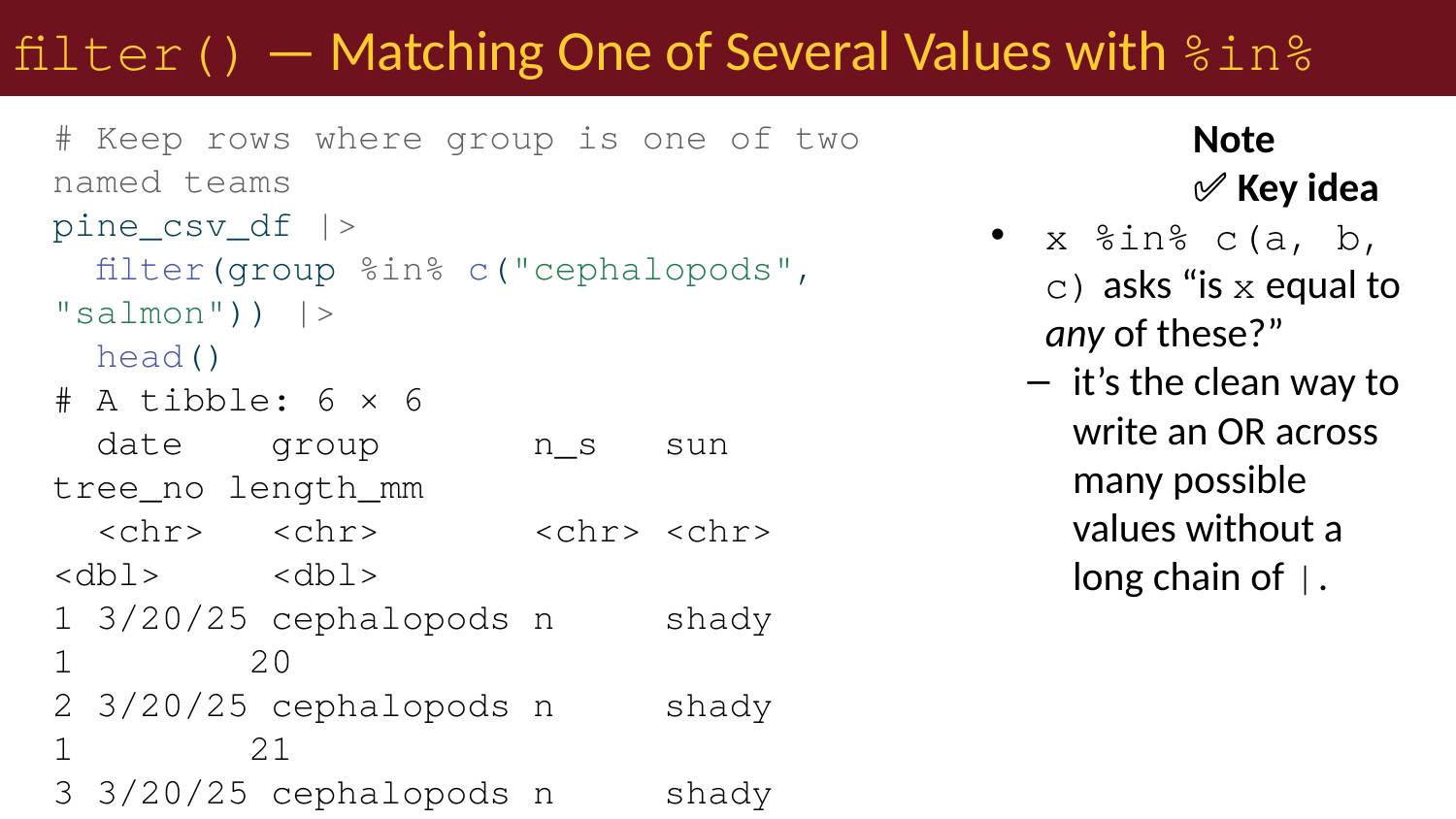

# filter() — Matching One of Several Values with %in%
# Keep rows where group is one of two named teams pine_csv_df |> filter(group %in% c("cephalopods", "salmon")) |> head()
# A tibble: 6 × 6
  date    group       n_s   sun   tree_no length_mm
  <chr>   <chr>       <chr> <chr>   <dbl>     <dbl>
1 3/20/25 cephalopods n     shady       1        20
2 3/20/25 cephalopods n     shady       1        21
3 3/20/25 cephalopods n     shady       1        23
4 3/20/25 cephalopods n     shady       1        25
5 3/20/25 cephalopods n     shady       1        21
6 3/20/25 cephalopods n     shady       1        16
# The long way, for comparison — %in% replaces a chain of | pine_csv_df |> filter(group == "cephalopods" | group == "salmon") |> head()
# A tibble: 6 × 6
  date    group       n_s   sun   tree_no length_mm
  <chr>   <chr>       <chr> <chr>   <dbl>     <dbl>
1 3/20/25 cephalopods n     shady       1        20
2 3/20/25 cephalopods n     shady       1        21
3 3/20/25 cephalopods n     shady       1        23
4 3/20/25 cephalopods n     shady       1        25
5 3/20/25 cephalopods n     shady       1        21
6 3/20/25 cephalopods n     shady       1        16
Note
✅ Key idea
x %in% c(a, b, c) asks “is x equal to any of these?”
it’s the clean way to write an OR across many possible values without a long chain of |.